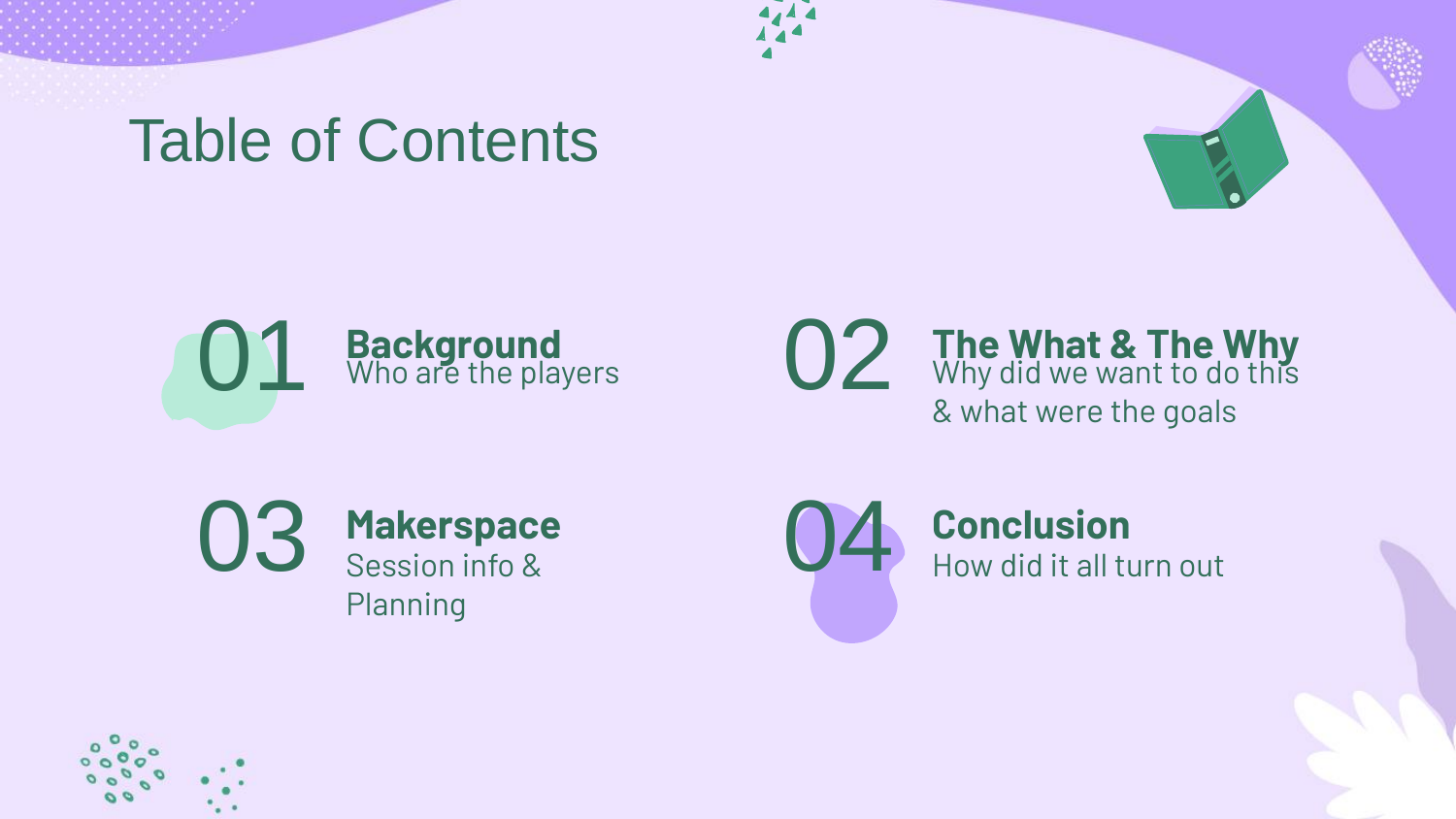

Table of Contents
02
# 01
Background
The What & The Why

Who are the players
Why did we want to do this & what were the goals
03
04
Makerspace
Conclusion

Session info & Planning
How did it all turn out